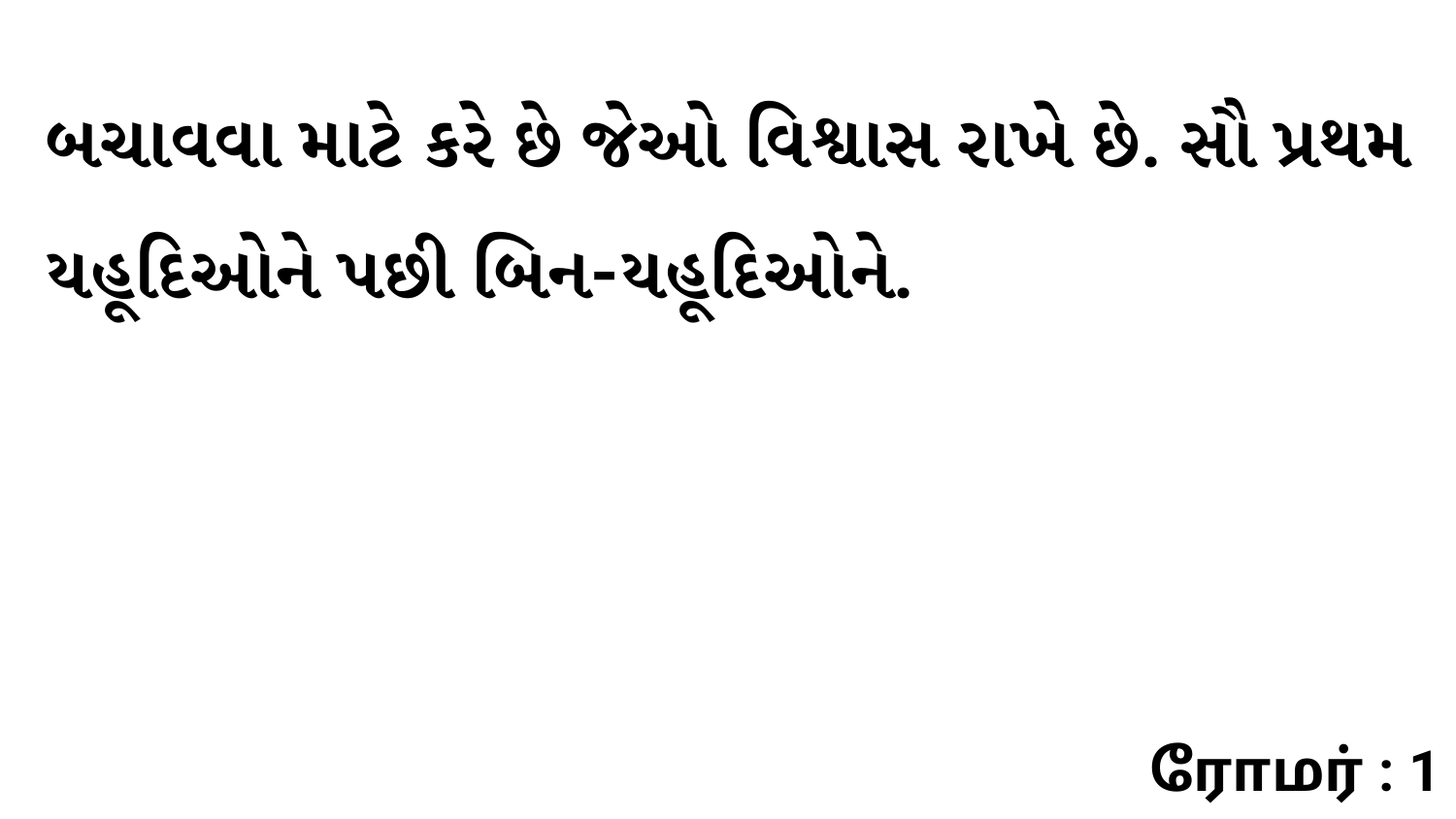

બચાવવા માટે કરે છે જેઓ વિશ્વાસ રાખે છે. સૌ પ્રથમ યહૂદિઓને પછી બિન-યહૂદિઓને.
ரோமர் : 1